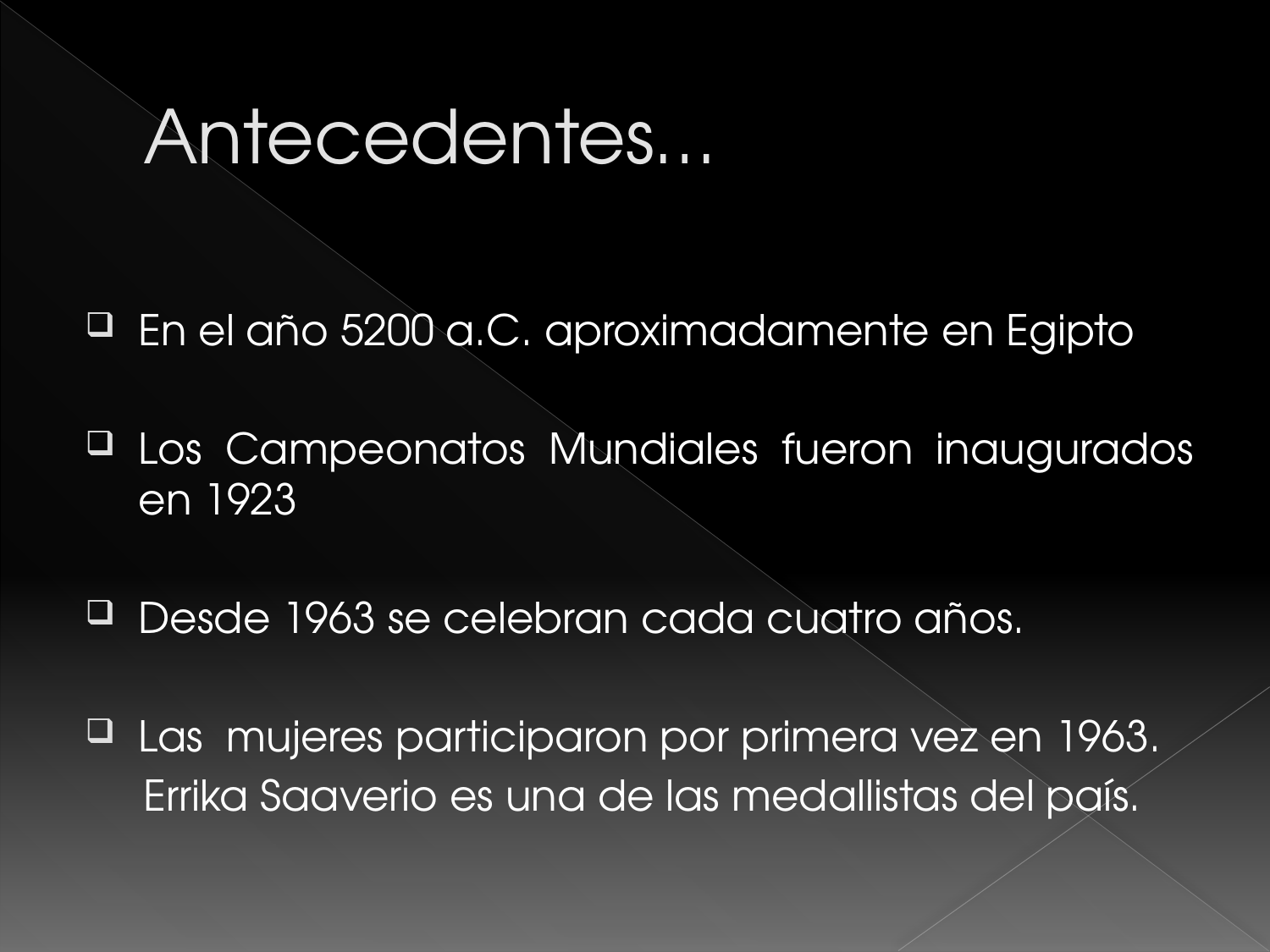

# Antecedentes…

En el año 5200 a.C. aproximadamente en Egipto

Los Campeonatos Mundiales fueron inaugurados en 1923

Desde 1963 se celebran cada cuatro años.

Las  mujeres participaron por primera vez en 1963.
     Errika Saaverio es una de las medallistas del país.